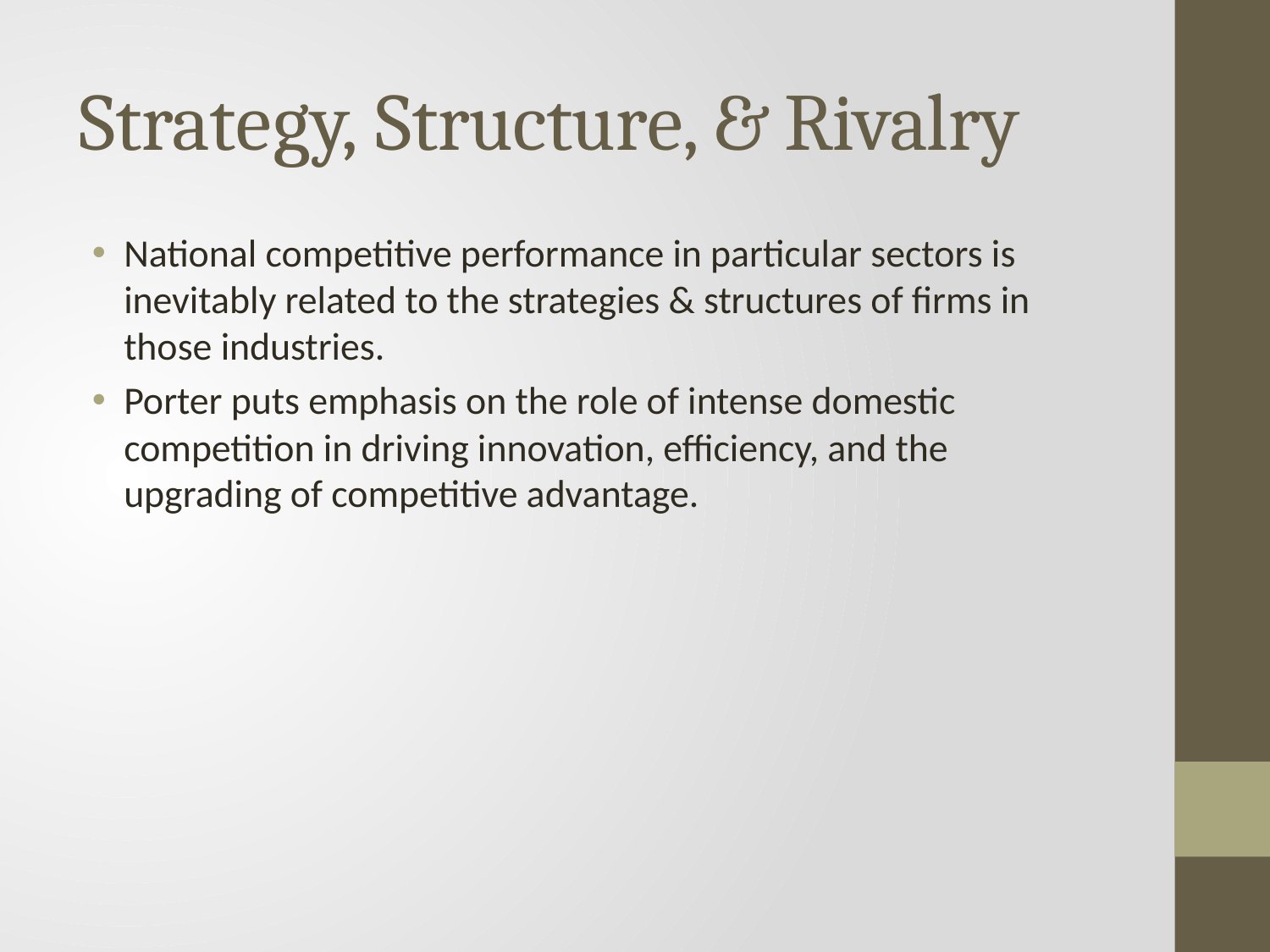

# Strategy, Structure, & Rivalry
National competitive performance in particular sectors is inevitably related to the strategies & structures of firms in those industries.
Porter puts emphasis on the role of intense domestic competition in driving innovation, efficiency, and the upgrading of competitive advantage.